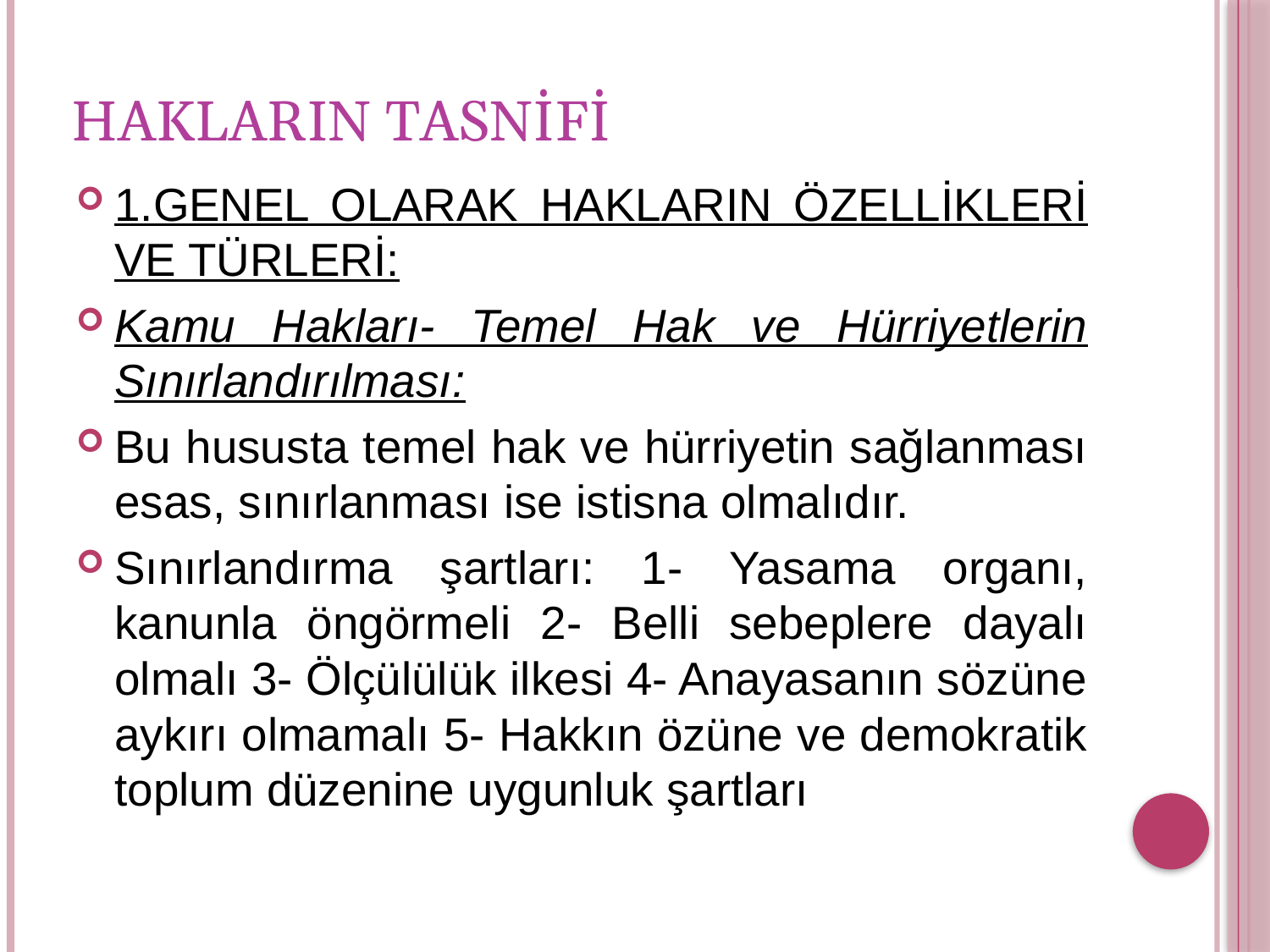

# HAKLARIN TASNİFİ
1.GENEL OLARAK HAKLARIN ÖZELLİKLERİ VE TÜRLERİ:
Kamu Hakları- Temel Hak ve Hürriyetlerin Sınırlandırılması:
Bu hususta temel hak ve hürriyetin sağlanması esas, sınırlanması ise istisna olmalıdır.
Sınırlandırma şartları: 1- Yasama organı, kanunla öngörmeli 2- Belli sebeplere dayalı olmalı 3- Ölçülülük ilkesi 4- Anayasanın sözüne aykırı olmamalı 5- Hakkın özüne ve demokratik toplum düzenine uygunluk şartları